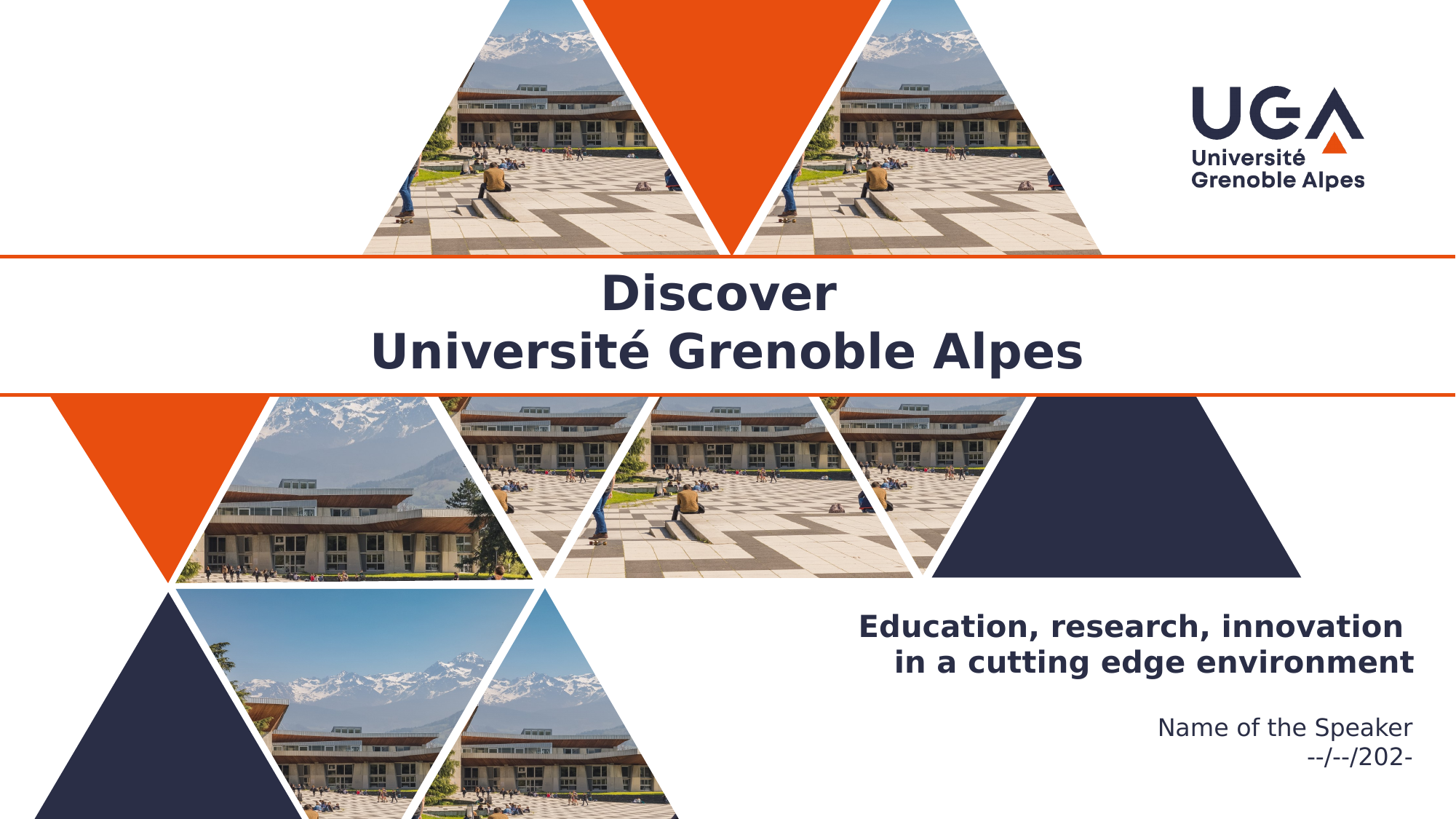

Discover
Université Grenoble Alpes

Education, research, innovation
in a cutting edge environment
Name of the Speaker
--/--/202-